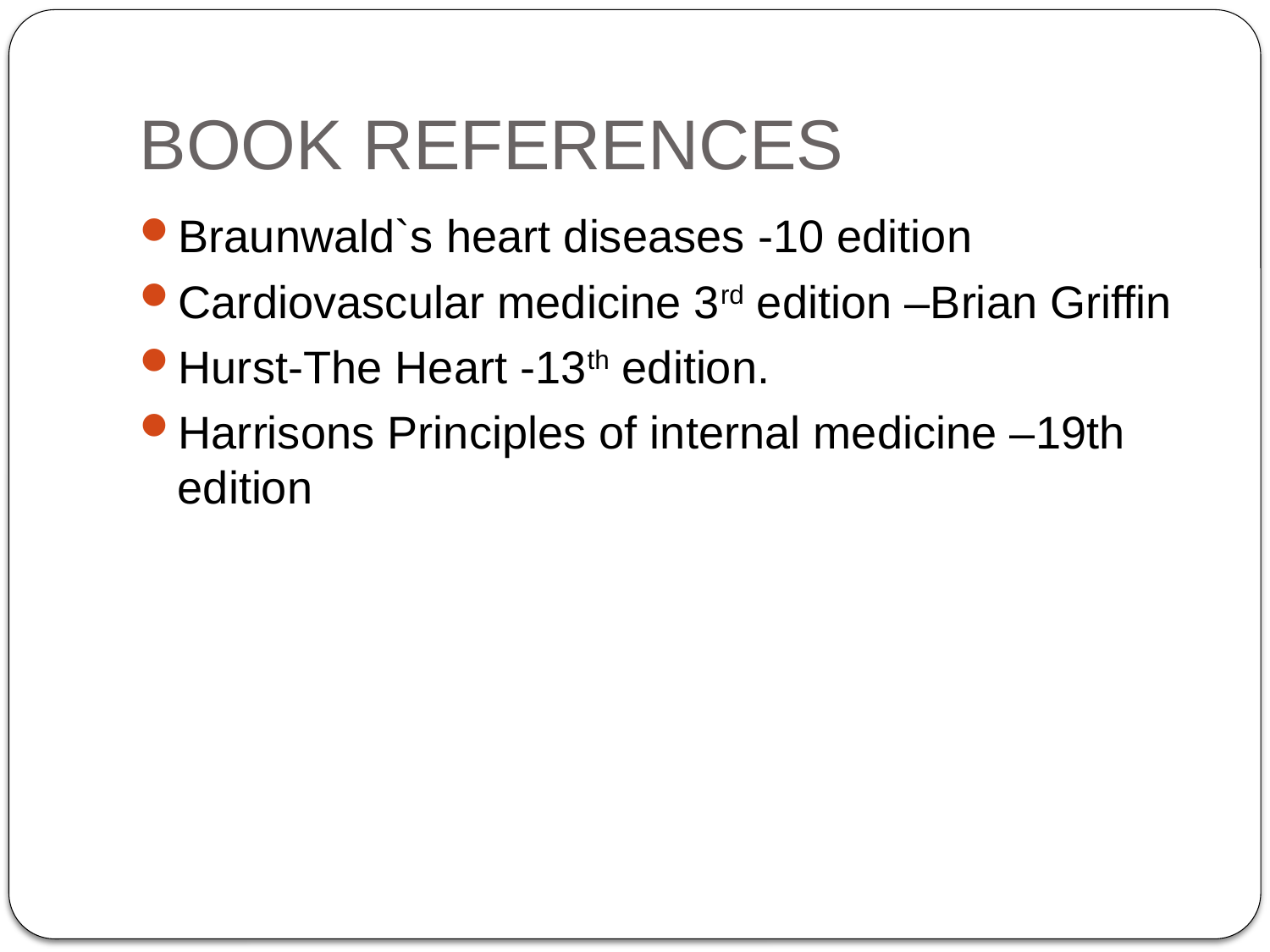

# BOOK REFERENCES
Braunwald`s heart diseases -10 edition
Cardiovascular medicine 3rd edition –Brian Griffin
Hurst-The Heart -13th edition.
Harrisons Principles of internal medicine –19th edition